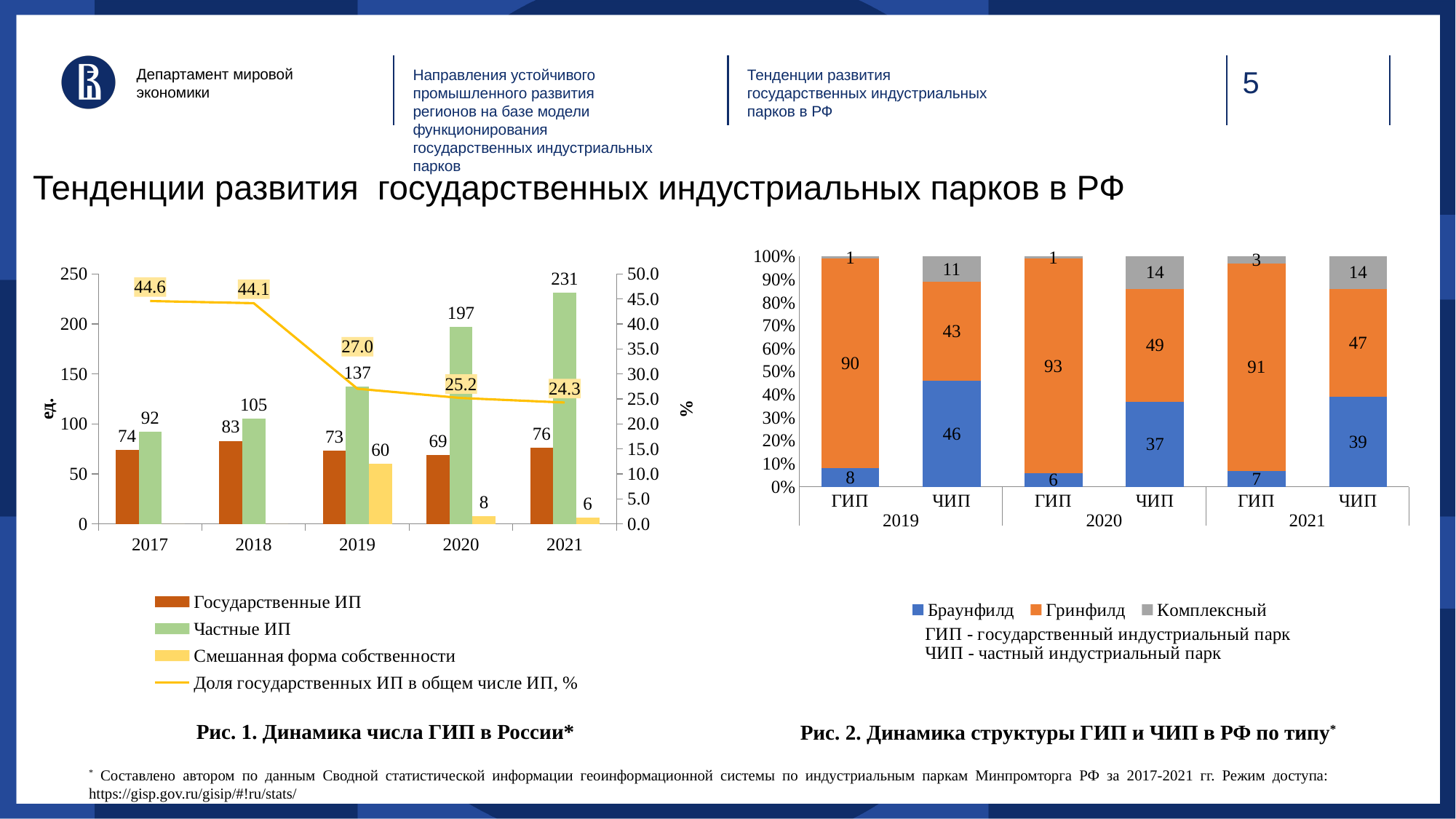

Департамент мировой
экономики

Направления устойчивого промышленного развития регионов на базе модели функционирования государственных индустриальных парков
Тенденции развития  государственных индустриальных парков в РФ
# Тенденции развития  государственных индустриальных парков в РФ

### Chart

| Category | Браунфилд | Гринфилд | Комплексный |
|---|---|---|---|
| ГИП | 8.0 | 90.0 | 1.0 |
| ЧИП | 46.0 | 43.0 | 11.0 |
| ГИП | 6.0 | 93.0 | 1.0 |
| ЧИП | 37.0 | 49.0 | 14.0 |
| ГИП | 7.0 | 91.0 | 3.0 |
| ЧИП | 39.0 | 47.0 | 14.0 |

### Chart

| Category | Государственные ИП | Частные ИП | Смешанная форма собственности | Доля государственных ИП в общем числе ИП, % |
|---|---|---|---|---|
| 2017 | 74.0 | 92.0 | 0.0 | 44.57831325301205 |
| 2018 | 83.0 | 105.0 | 0.0 | 44.148936170212764 |
| 2019 | 73.0 | 137.0 | 60.0 | 27.037037037037027 |
| 2020 | 69.0 | 197.0 | 8.0 | 25.18248175182482 |
| 2021 | 76.0 | 231.0 | 6.0 | 24.28115015974443 |

Рис. 2. Динамика структуры ГИП и ЧИП в РФ по типу*
Рис. 1. Динамика числа ГИП в России*
* Составлено автором по данным Сводной статистической информации геоинформационной системы по индустриальным паркам Минпромторга РФ за 2017-2021 гг. Режим доступа: https://gisp.gov.ru/gisip/#!ru/stats/
5
5